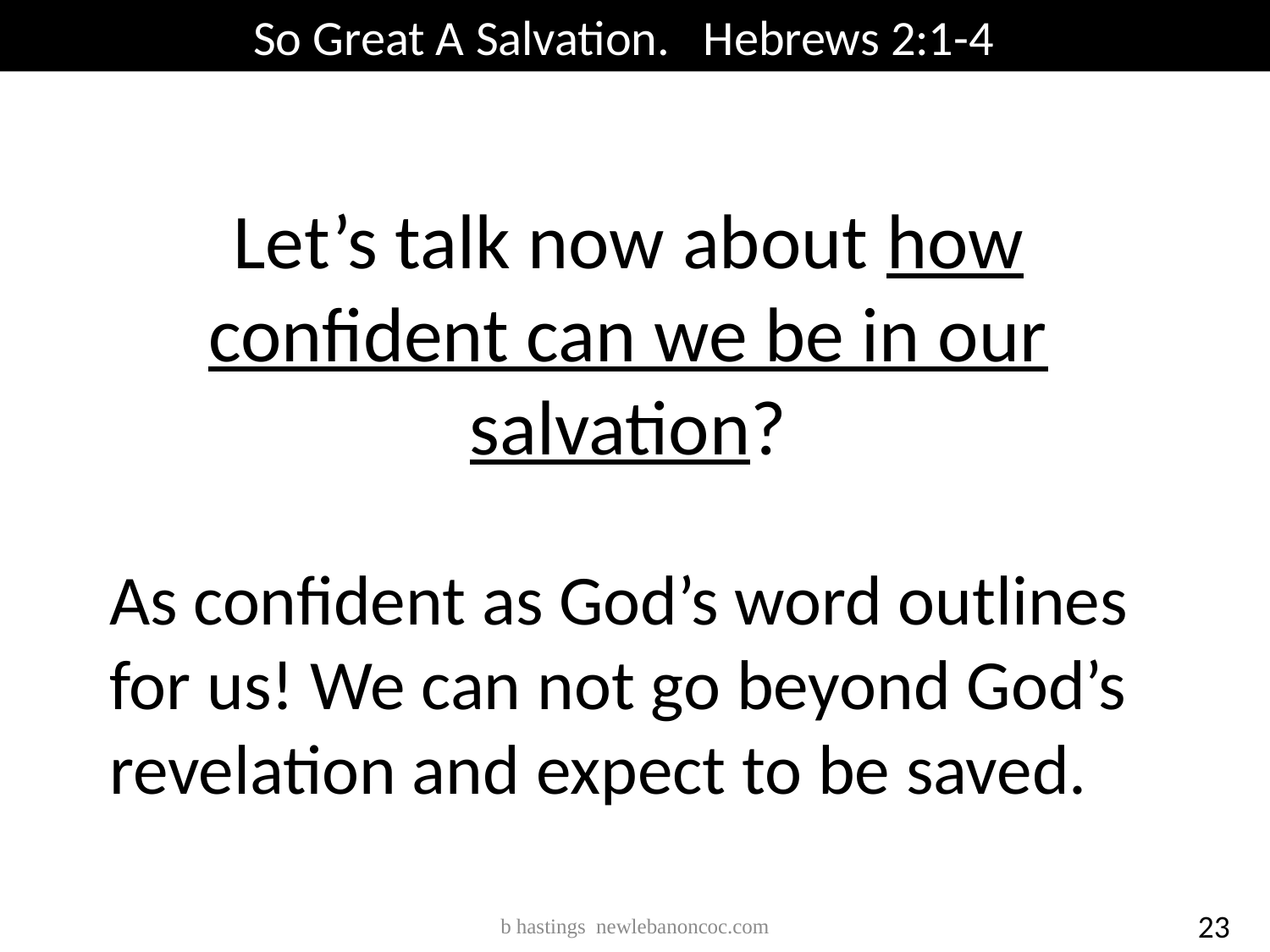

So Great A Salvation.   Hebrews 2:1-4
Let’s talk now about how confident can we be in our salvation?

As confident as God’s word outlines for us! We can not go beyond God’s revelation and expect to be saved.
b hastings  newlebanoncoc.com
23